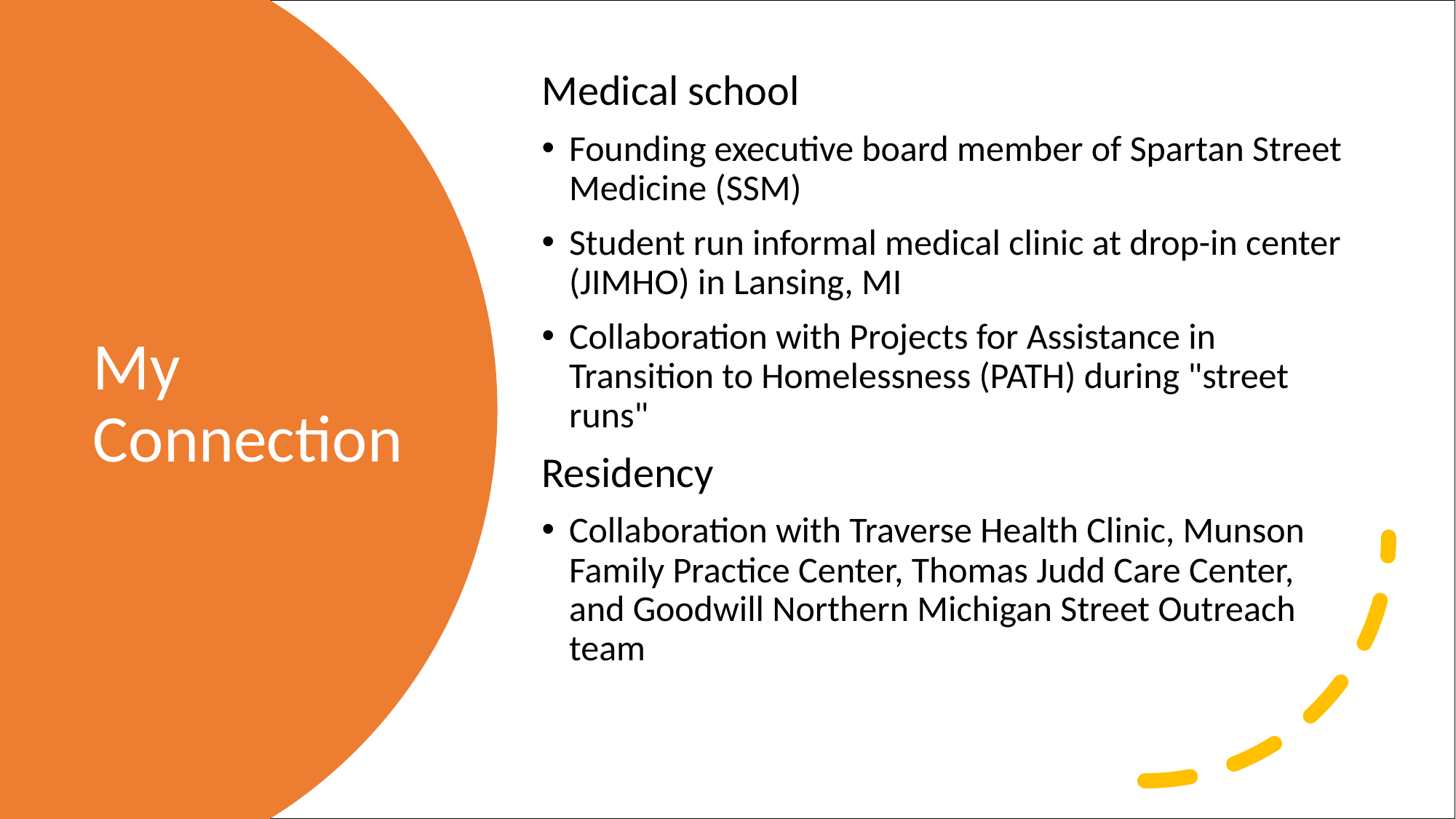

Medical school
Founding executive board member of Spartan Street Medicine (SSM)
Student run informal medical clinic at drop-in center (JIMHO) in Lansing, MI
Collaboration with Projects for Assistance in Transition to Homelessness (PATH) during "street runs"
Residency
Collaboration with Traverse Health Clinic, Munson Family Practice Center, Thomas Judd Care Center, and Goodwill Northern Michigan Street Outreach team

# My Connection